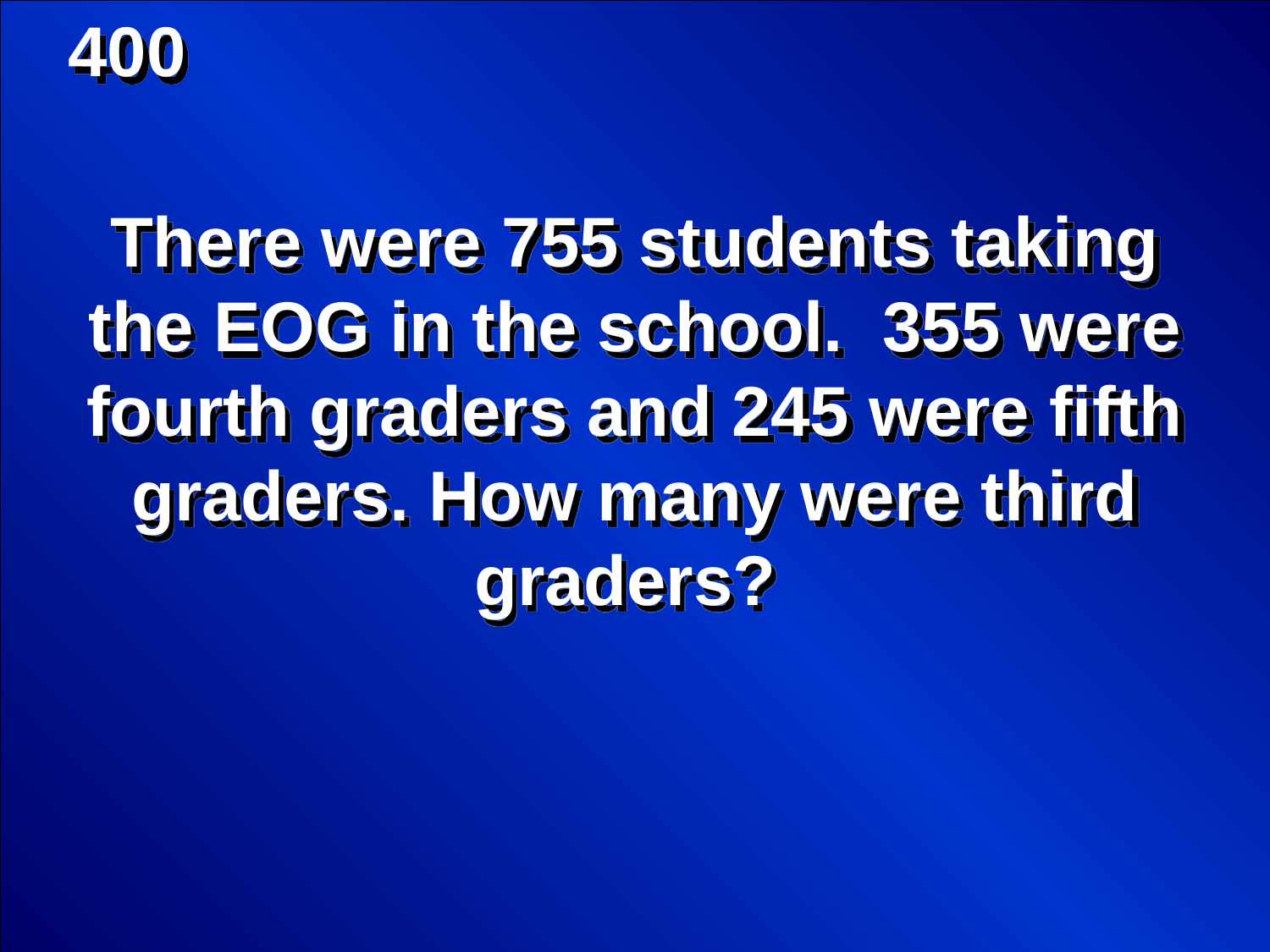

400
There were 755 students taking the EOG in the school.  355 were fourth graders and 245 were fifth graders. How many were third graders?